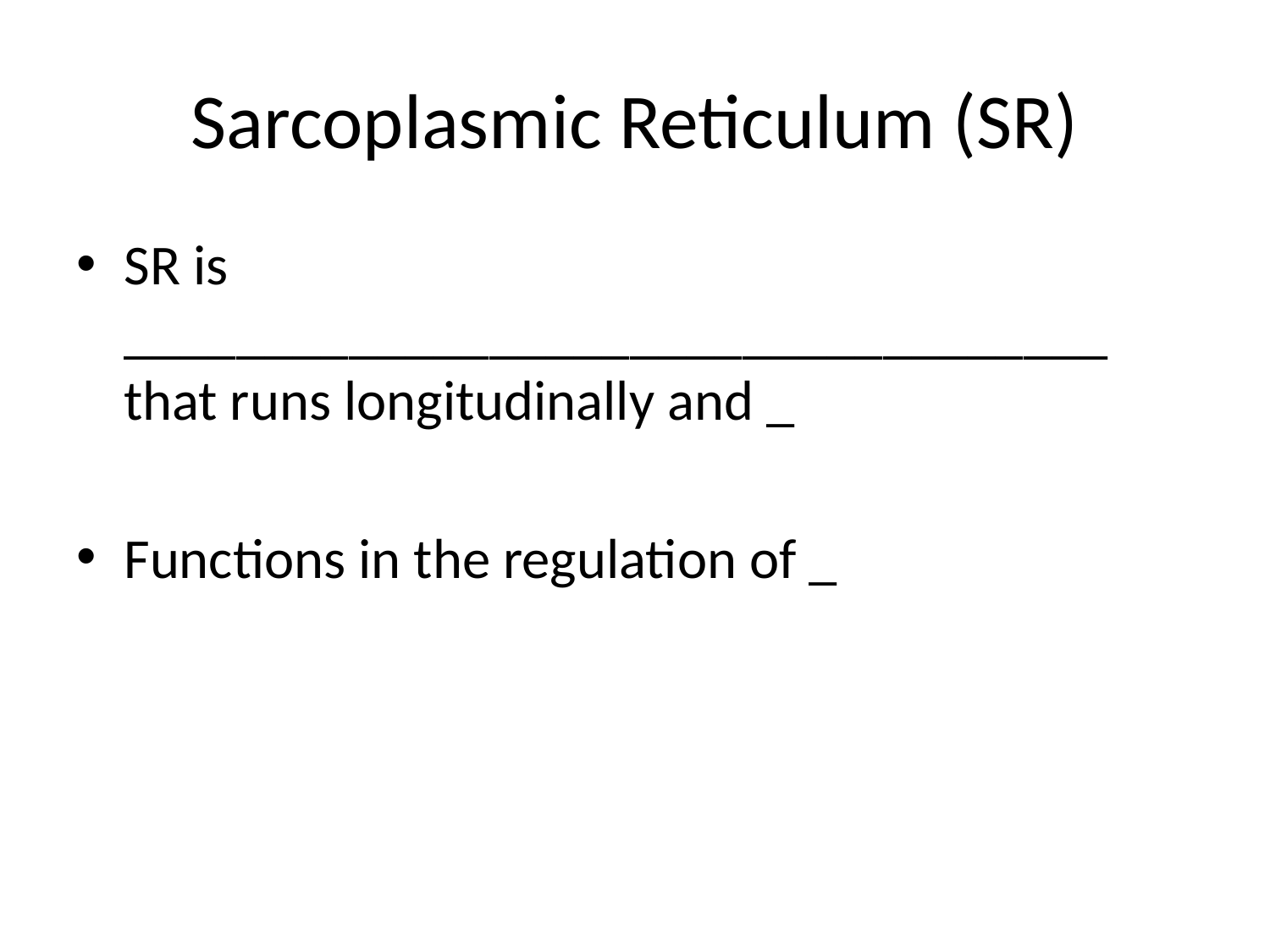

# Sarcoplasmic Reticulum (SR)
SR is ___________________________________ that runs longitudinally and _

Functions in the regulation of _